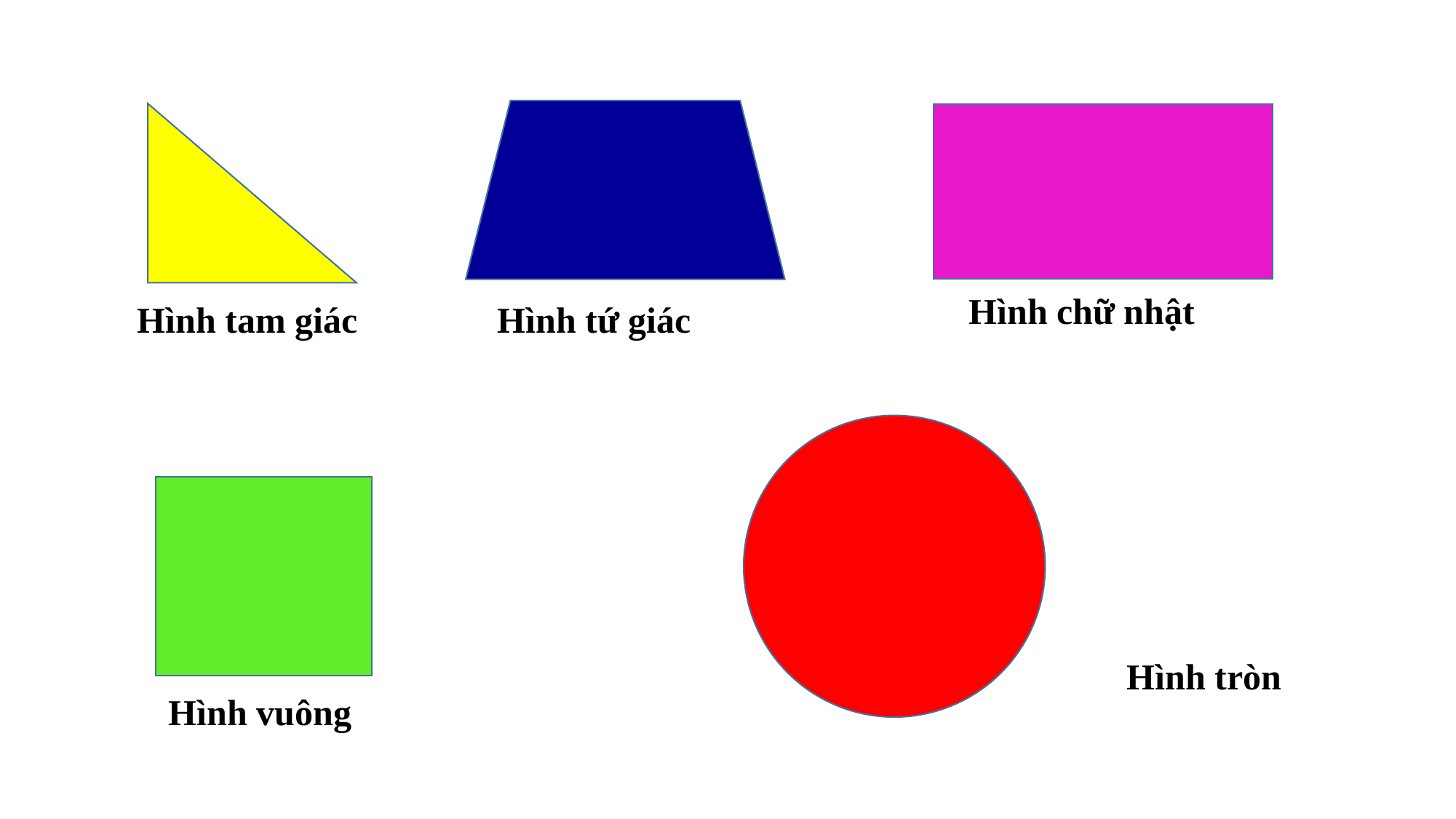

Hình chữ nhật
Hình tam giác

Hình tứ giác

Hình tròn
Hình vuông